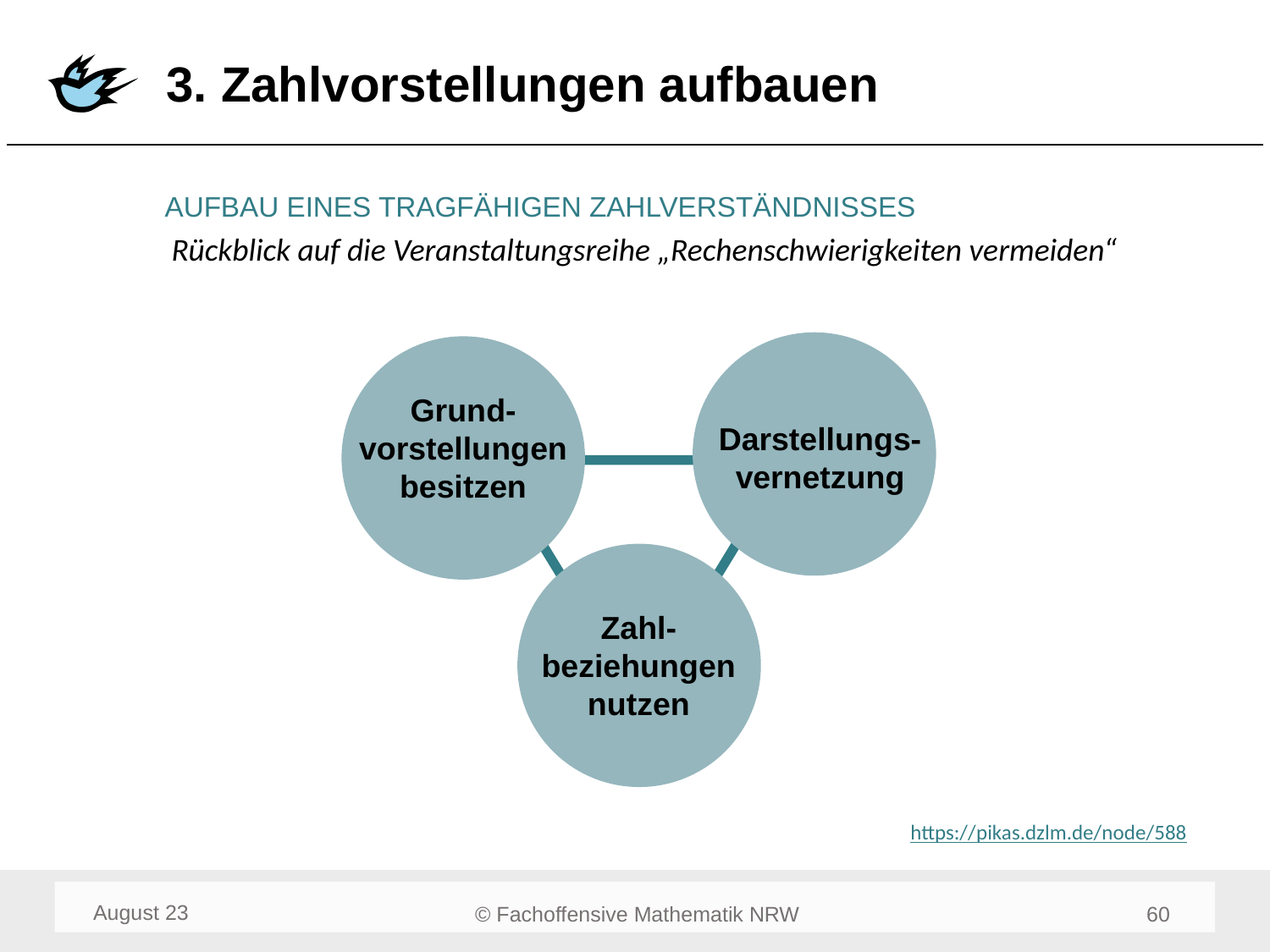

# 3. Zahlvorstellungen aufbauen
AUFBAU EINES TRAGFÄHIGEN ZAHLVERSTÄNDNISSES

Rückblick auf die Veranstaltungsreihe „Rechenschwierigkeiten vermeiden“

Darstellungs-vernetzung

Grund-vorstellungen besitzen

Zahl-beziehungen
nutzen
https://pikas.dzlm.de/node/588
August 23
60